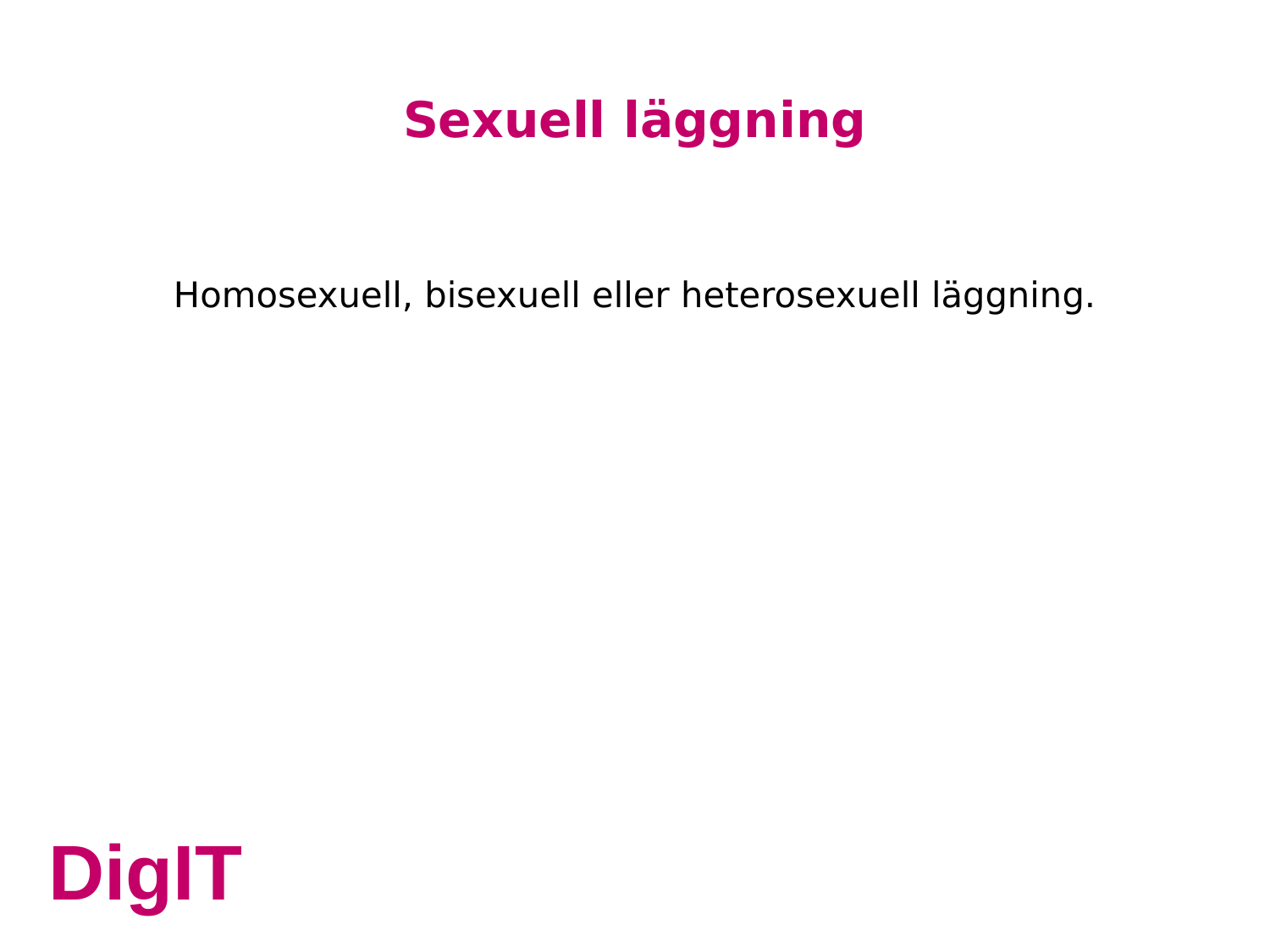

Sexuell läggning
Homosexuell, bisexuell eller heterosexuell läggning.